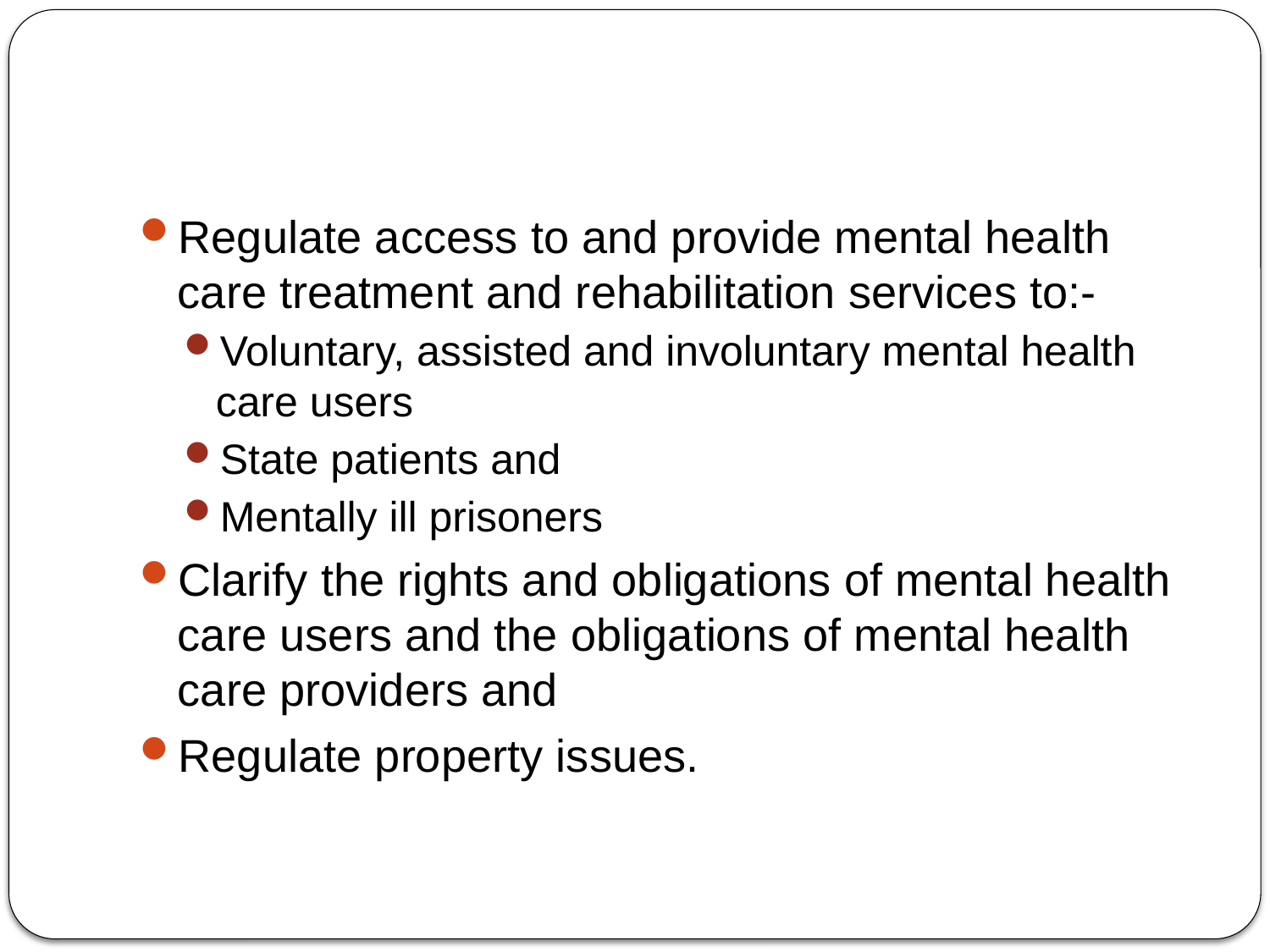

#
Regulate access to and provide mental health care treatment and rehabilitation services to:-
Voluntary, assisted and involuntary mental health care users
State patients and
Mentally ill prisoners
Clarify the rights and obligations of mental health care users and the obligations of mental health care providers and
Regulate property issues.